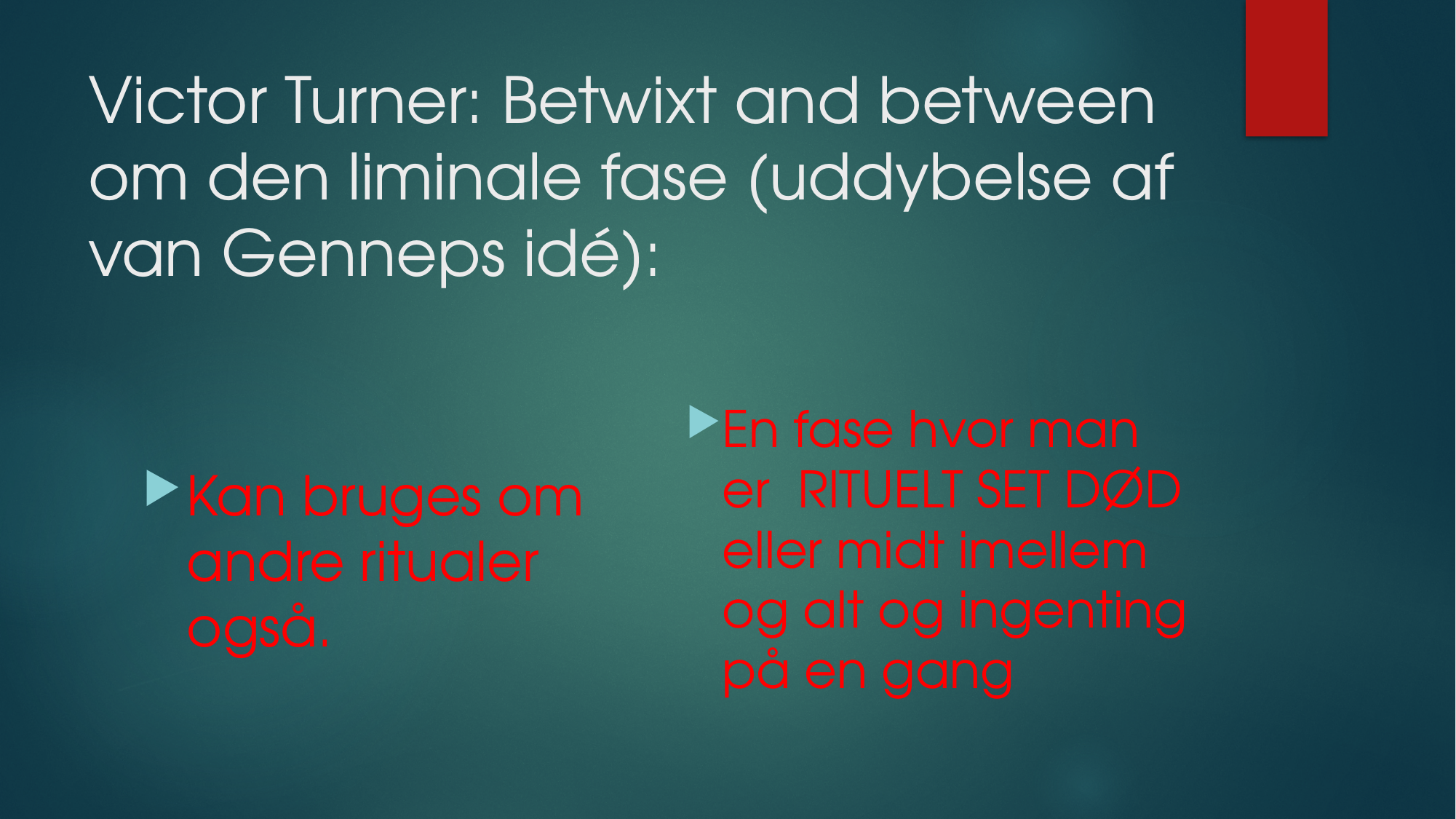

# Victor Turner: Betwixt and between om den liminale fase (uddybelse af van Genneps idé):

En fase hvor man er  RITUELT SET DØD eller midt imellem og alt og ingenting på en gang

Kan bruges om andre ritualer også.